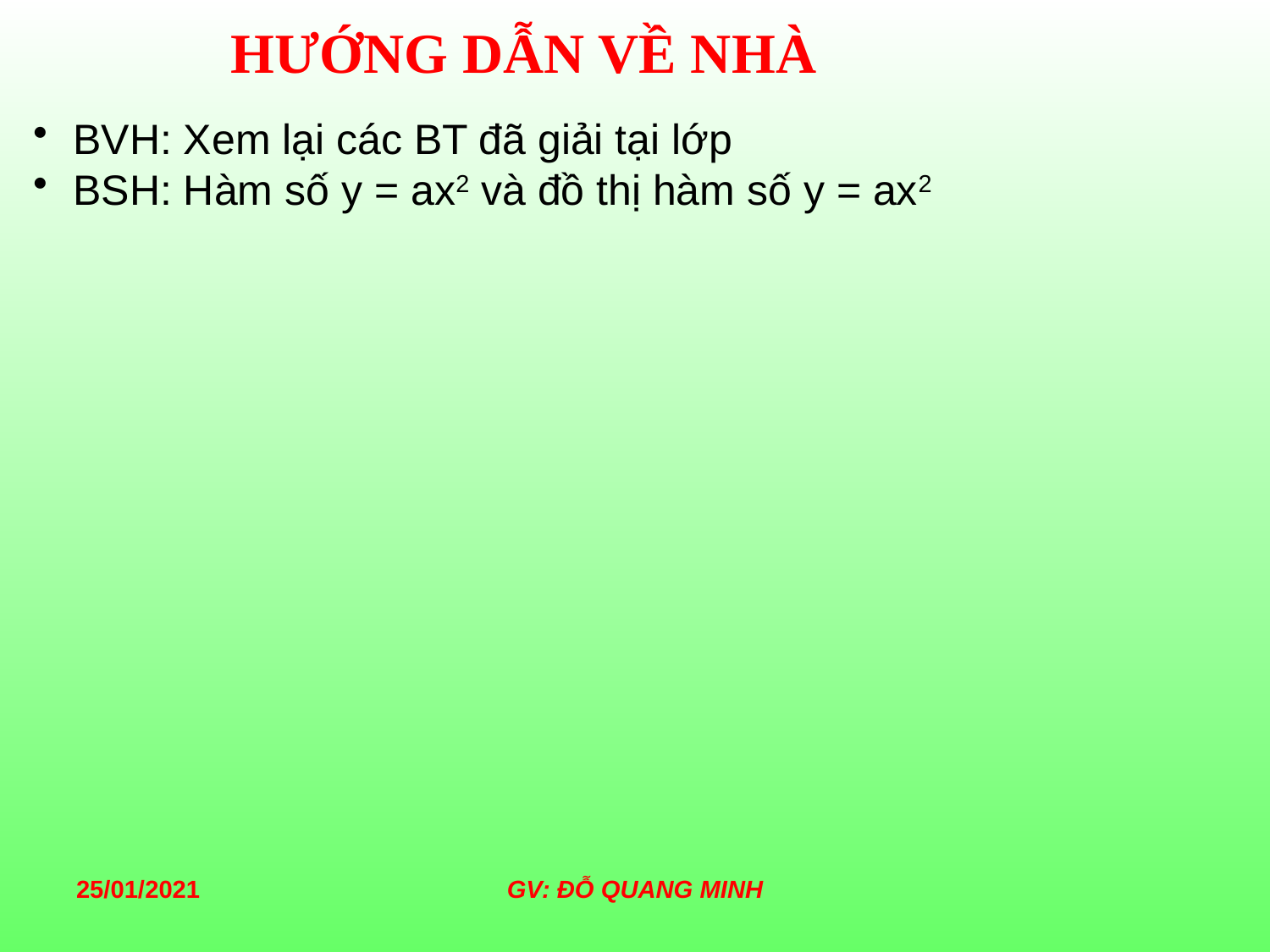

HƯỚNG DẪN VỀ NHÀ
BVH: Xem lại các BT đã giải tại lớp
BSH: Hàm số y = ax2 và đồ thị hàm số y = ax2
25/01/2021
GV: ĐỖ QUANG MINH
8